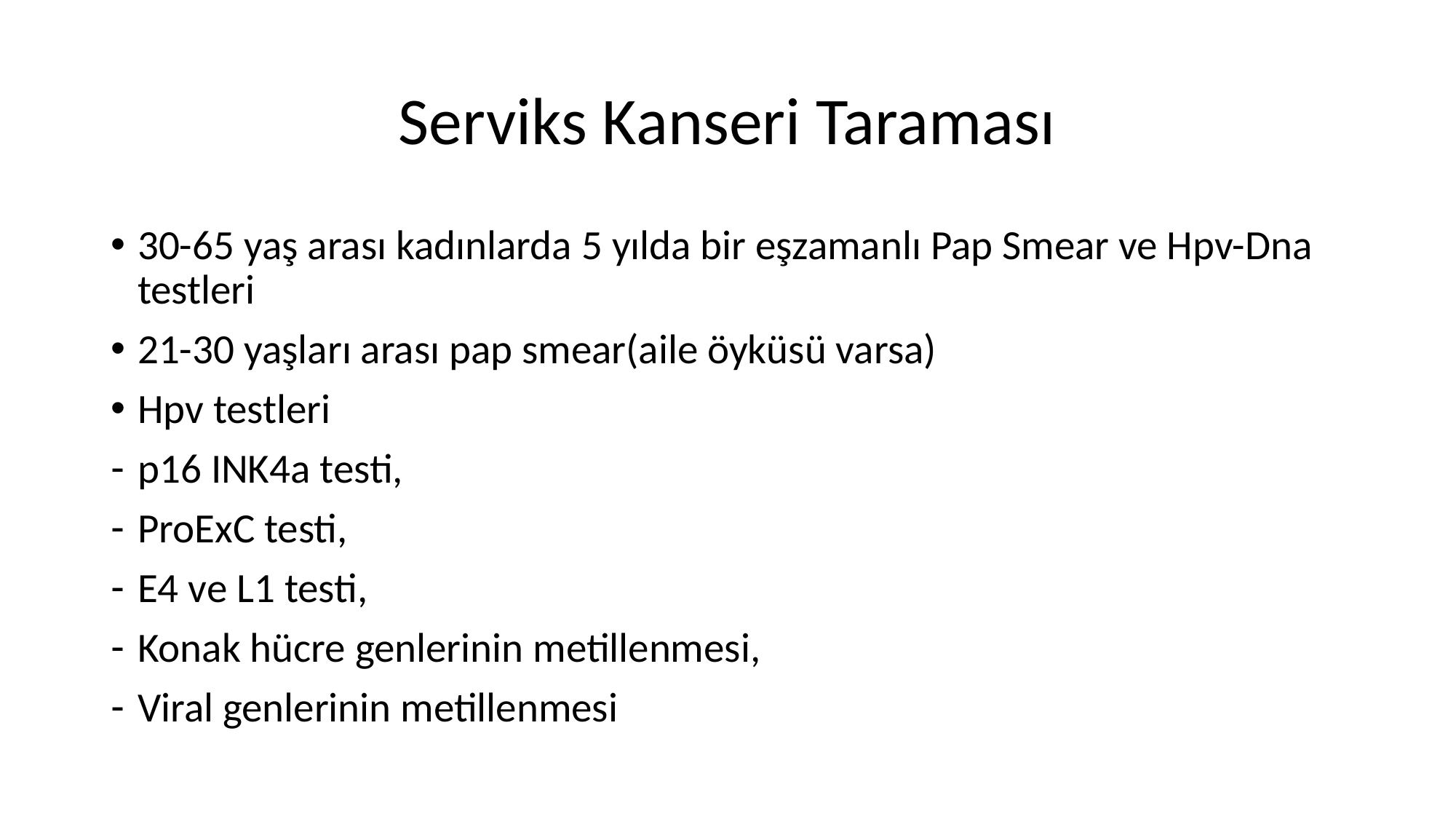

# Serviks Kanseri Taraması
30-65 yaş arası kadınlarda 5 yılda bir eşzamanlı Pap Smear ve Hpv-Dna testleri
21-30 yaşları arası pap smear(aile öyküsü varsa)
Hpv testleri
p16 INK4a testi,
ProExC testi,
E4 ve L1 testi,
Konak hücre genlerinin metillenmesi,
Viral genlerinin metillenmesi